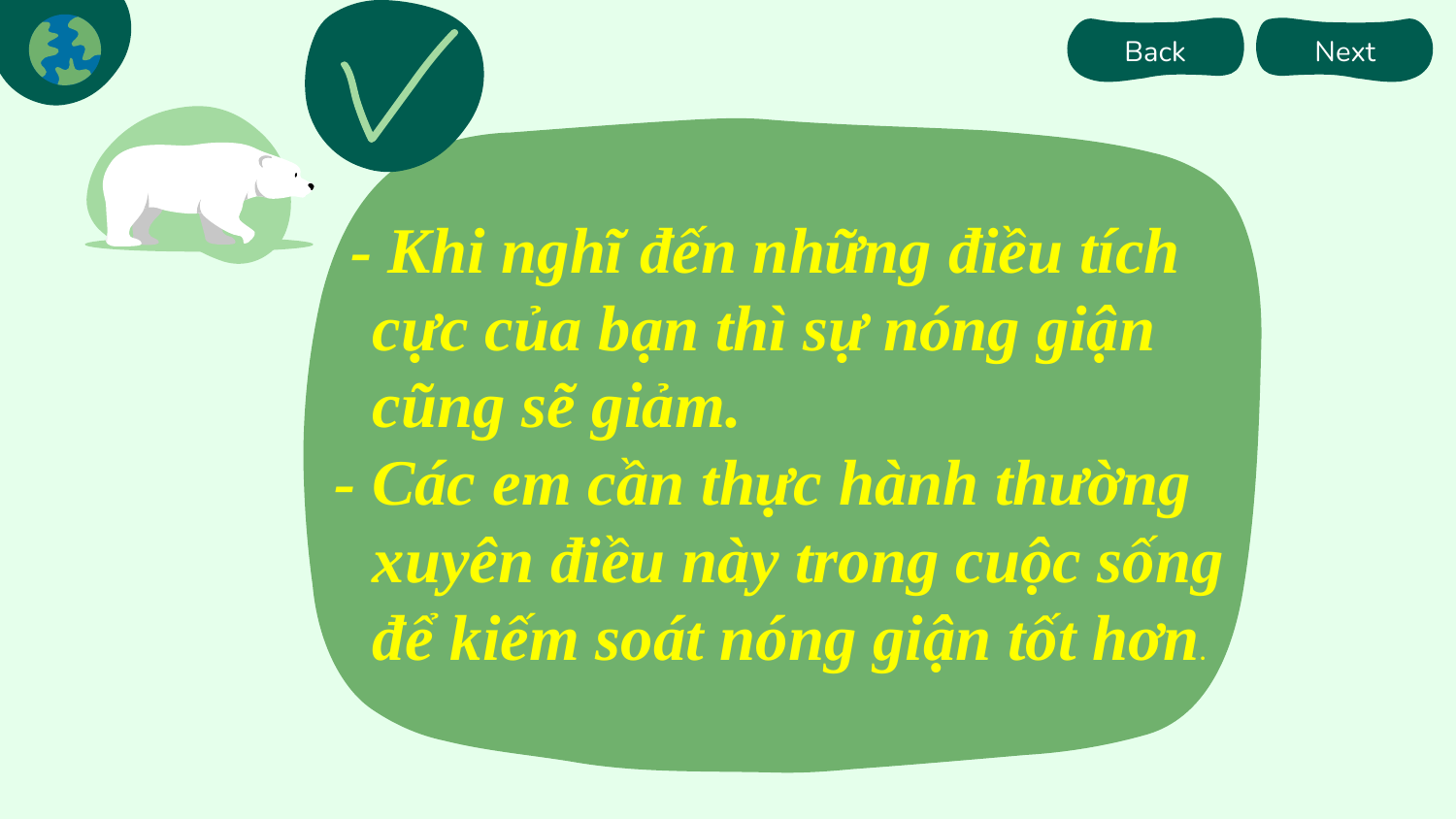

Back
Next

  - Khi nghĩ đến những điều tích cực của bạn thì sự nóng giận cũng sẽ giảm.
 - Các em cần thực hành thường xuyên điều này trong cuộc sống để kiếm soát nóng giận tốt hơn.